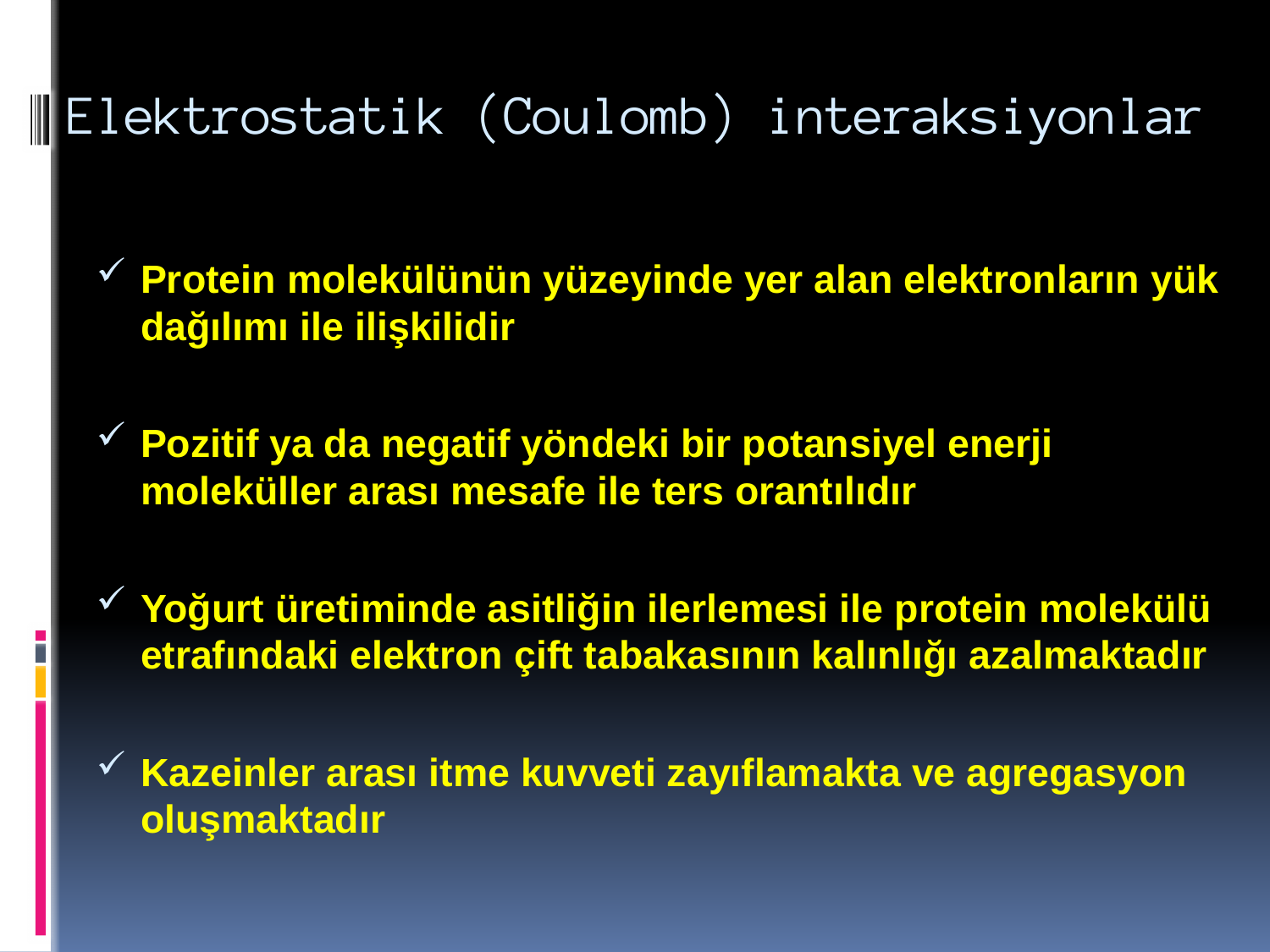

# Elektrostatik (Coulomb) interaksiyonlar
Protein molekülünün yüzeyinde yer alan elektronların yük dağılımı ile ilişkilidir

Pozitif ya da negatif yöndeki bir potansiyel enerji moleküller arası mesafe ile ters orantılıdır

Yoğurt üretiminde asitliğin ilerlemesi ile protein molekülü etrafındaki elektron çift tabakasının kalınlığı azalmaktadır

Kazeinler arası itme kuvveti zayıflamakta ve agregasyon oluşmaktadır